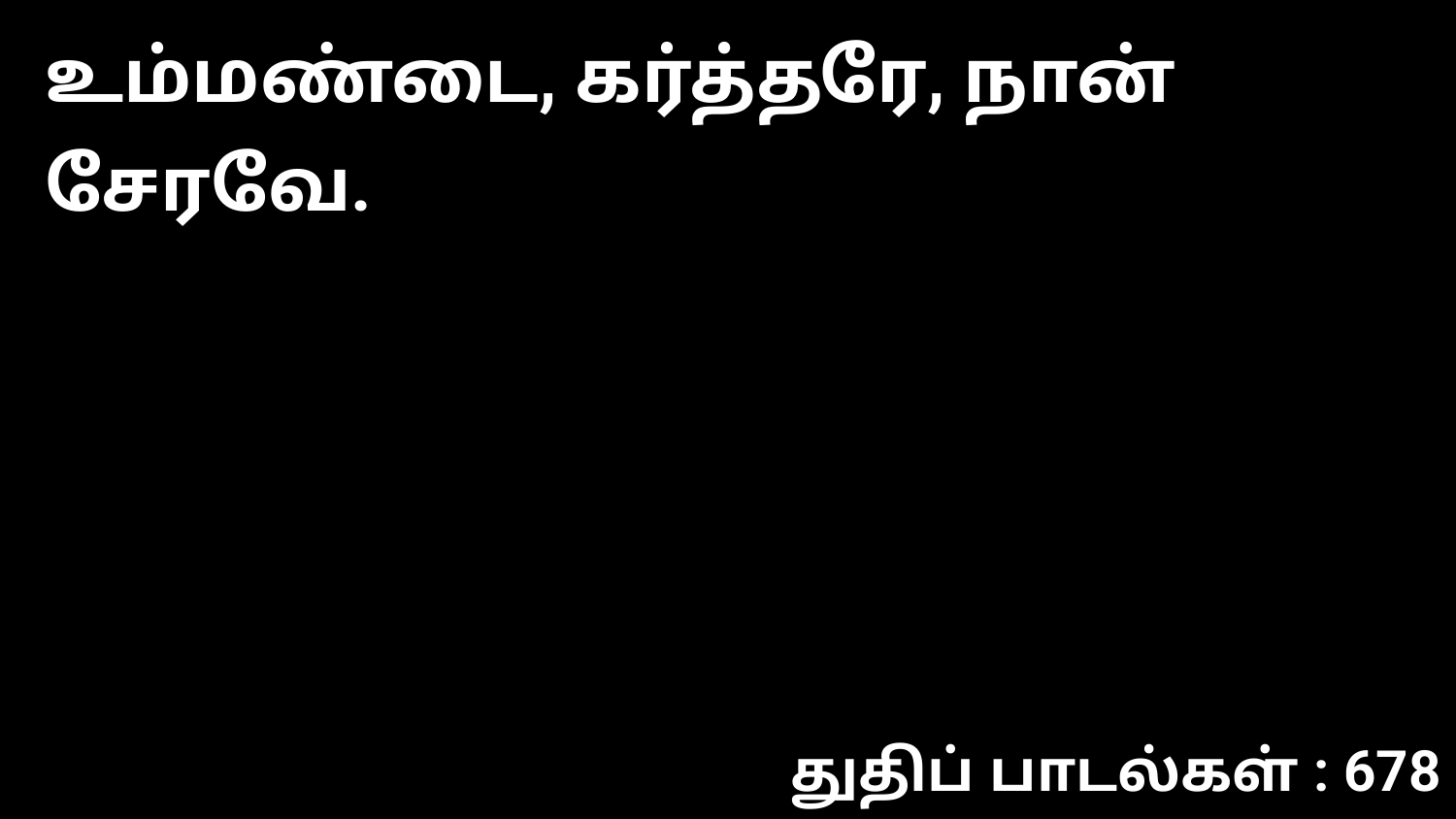

உம்மண்டை, கர்த்தரே, நான் சேரவே.
துதிப் பாடல்கள் : 678